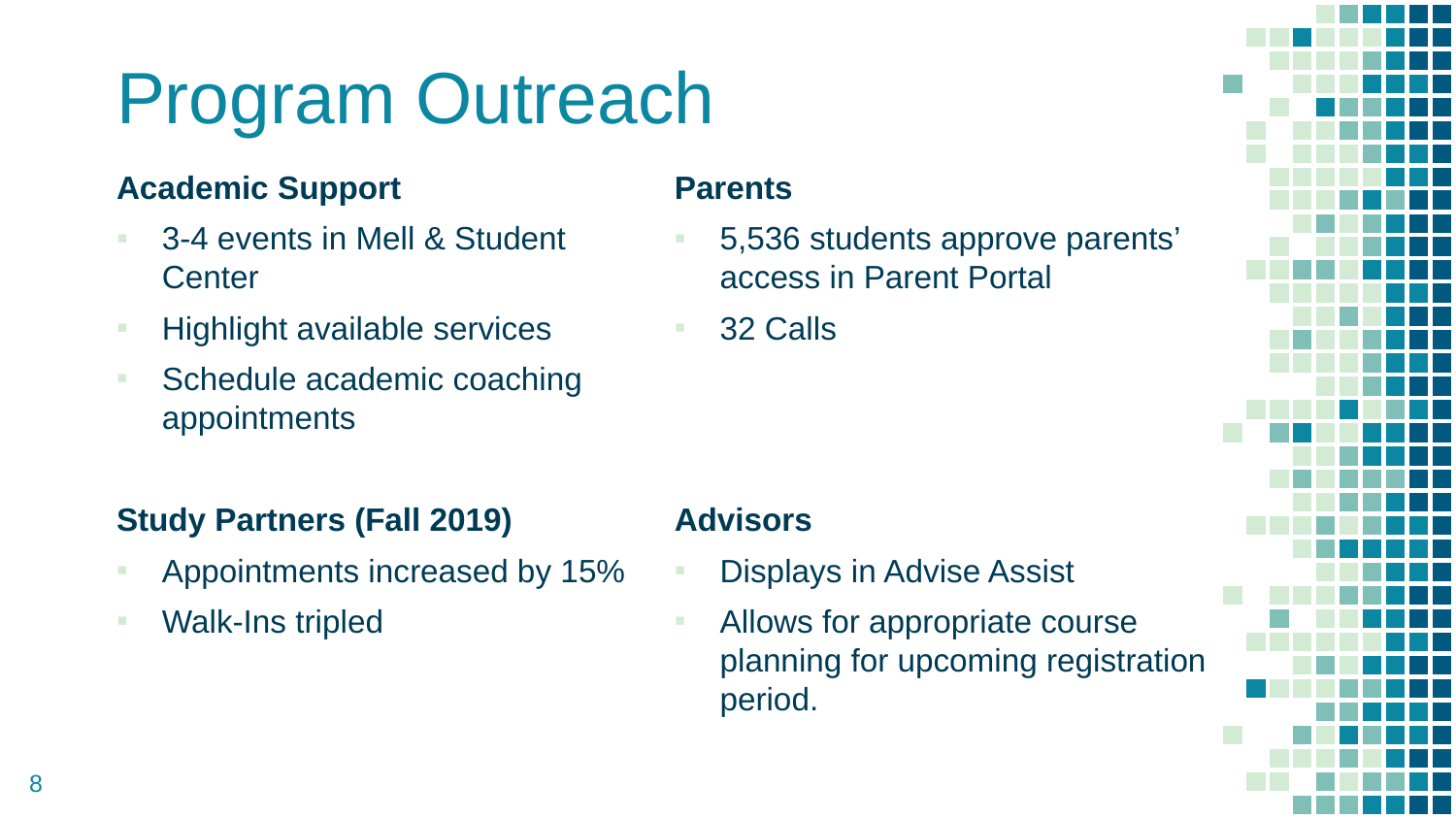

# Program Outreach
Academic Support
3-4 events in Mell & Student Center
Highlight available services
Schedule academic coaching appointments

Study Partners (Fall 2019)
Appointments increased by 15%
Walk-Ins tripled

Parents
5,536 students approve parents’ access in Parent Portal
32 Calls

Advisors
Displays in Advise Assist
Allows for appropriate course planning for upcoming registration period.

8